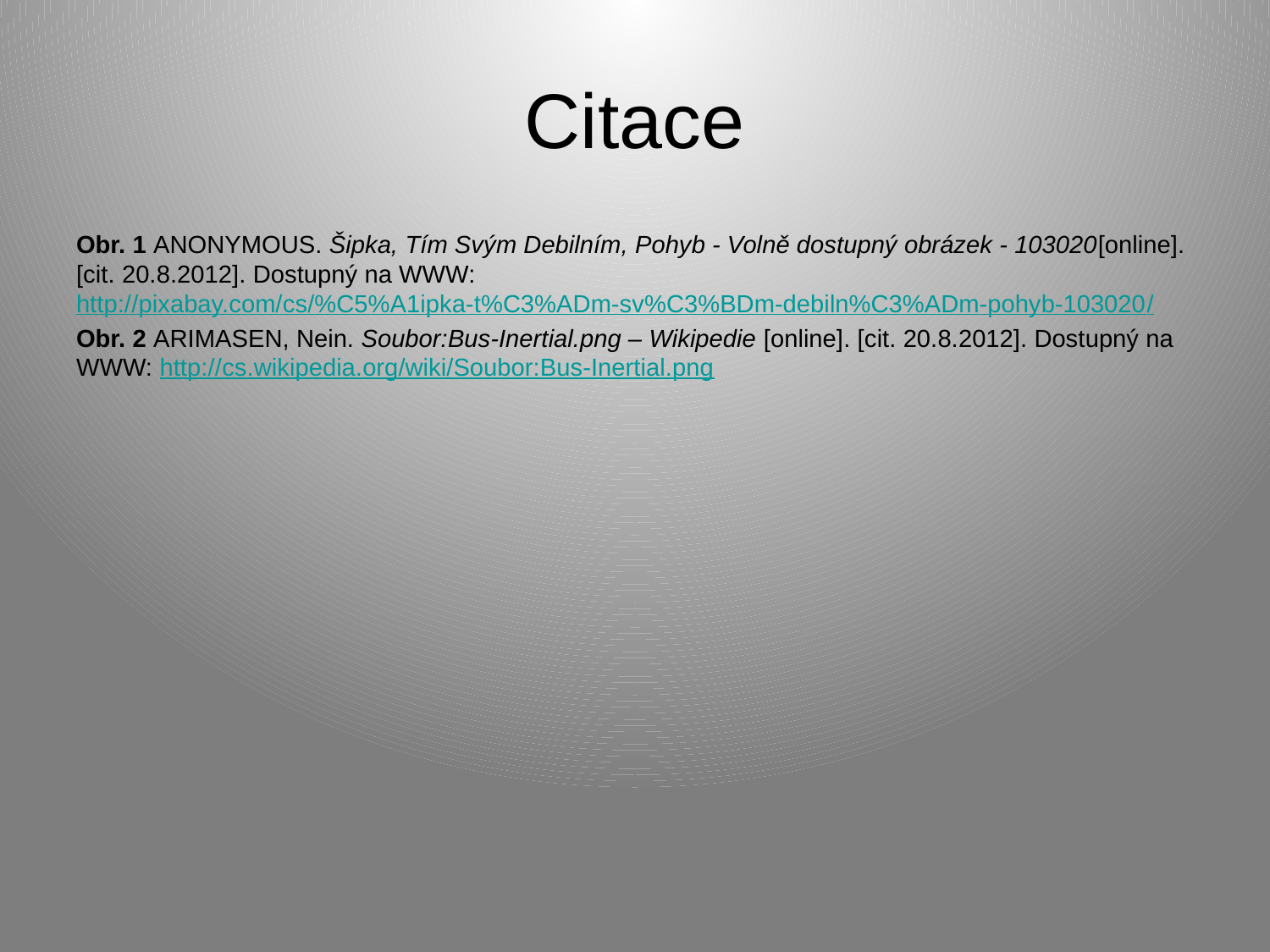

# Citace
Obr. 1 ANONYMOUS. Šipka, Tím Svým Debilním, Pohyb - Volně dostupný obrázek - 103020[online]. [cit. 20.8.2012]. Dostupný na WWW: http://pixabay.com/cs/%C5%A1ipka-t%C3%ADm-sv%C3%BDm-debiln%C3%ADm-pohyb-103020/
Obr. 2 ARIMASEN, Nein. Soubor:Bus-Inertial.png – Wikipedie [online]. [cit. 20.8.2012]. Dostupný na WWW: http://cs.wikipedia.org/wiki/Soubor:Bus-Inertial.png